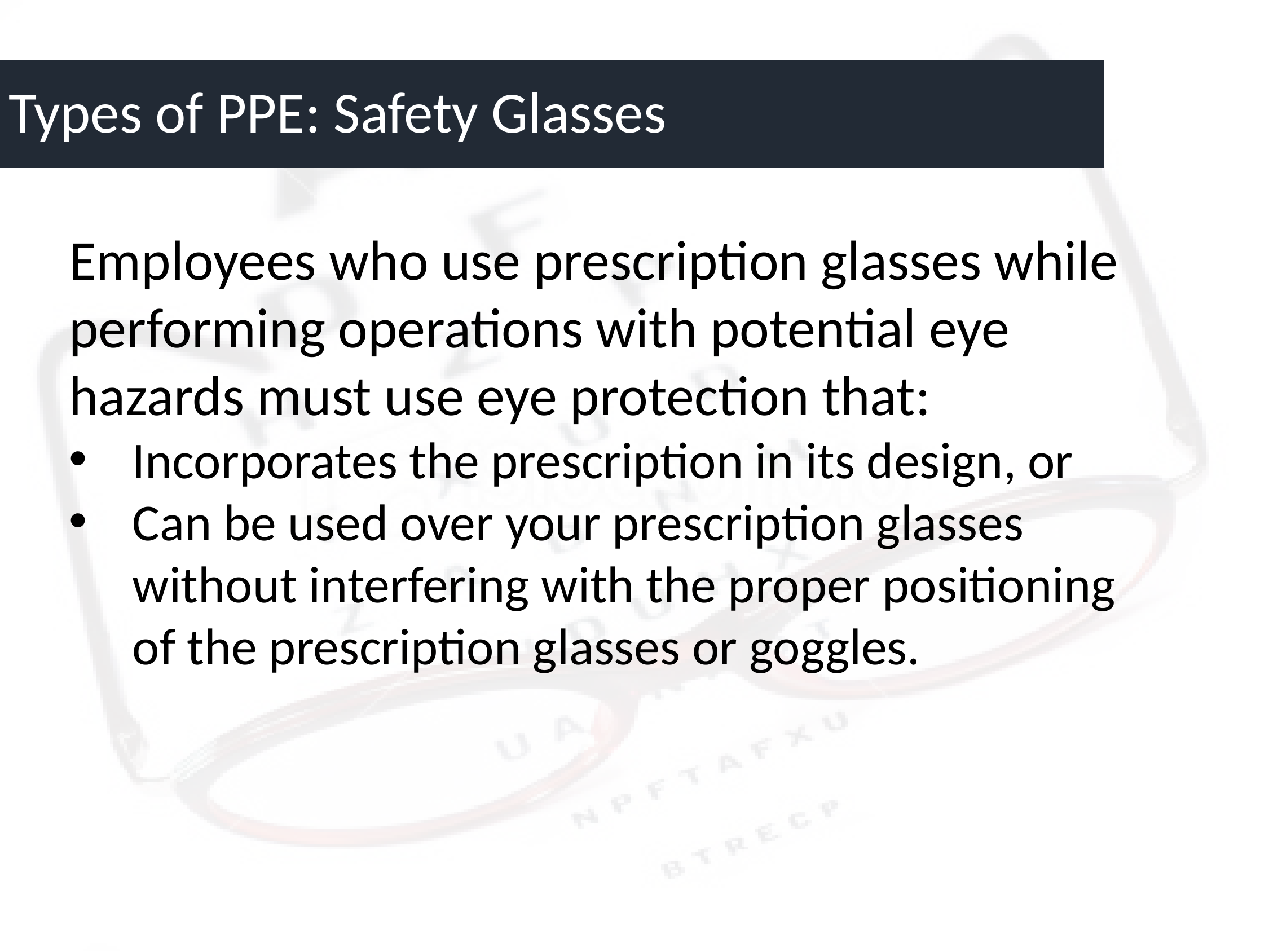

# Types of PPE: Safety Glasses
Employees who use prescription glasses while performing operations with potential eye hazards must use eye protection that:
Incorporates the prescription in its design, or
Can be used over your prescription glasses without interfering with the proper positioning of the prescription glasses or goggles.